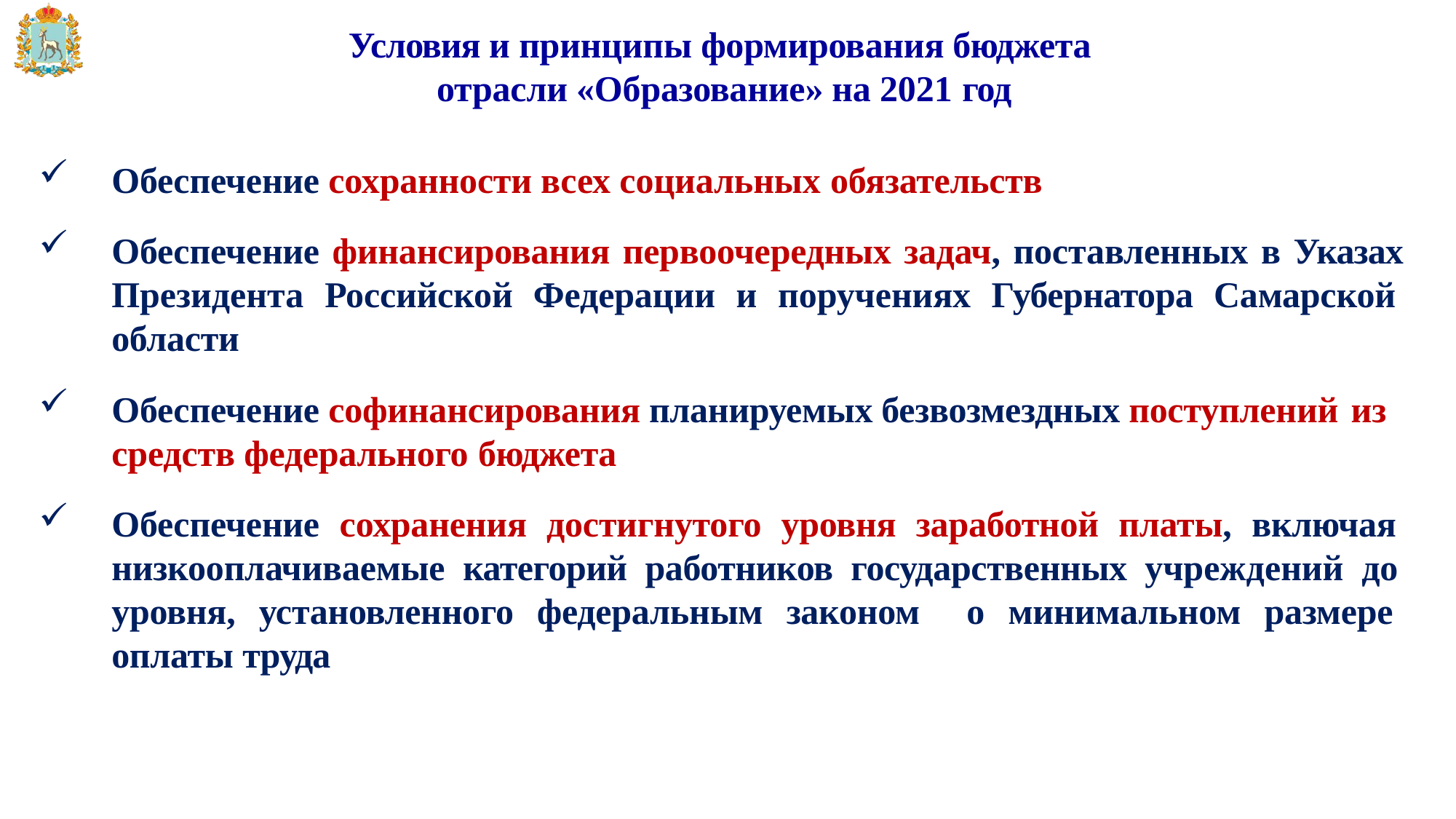

Условия и принципы формирования бюджета  отрасли «Образование» на 2021 год

Обеспечение сохранности всех социальных обязательств
Обеспечение финансирования первоочередных задач, поставленных в Указах  Президента Российской Федерации и поручениях Губернатора Самарской  области
Обеспечение софинансирования планируемых безвозмездных поступлений из
средств федерального бюджета
Обеспечение сохранения достигнутого уровня заработной платы, включая  низкооплачиваемые категорий работников государственных учреждений до  уровня, установленного федеральным законом  о минимальном размере  оплаты труда